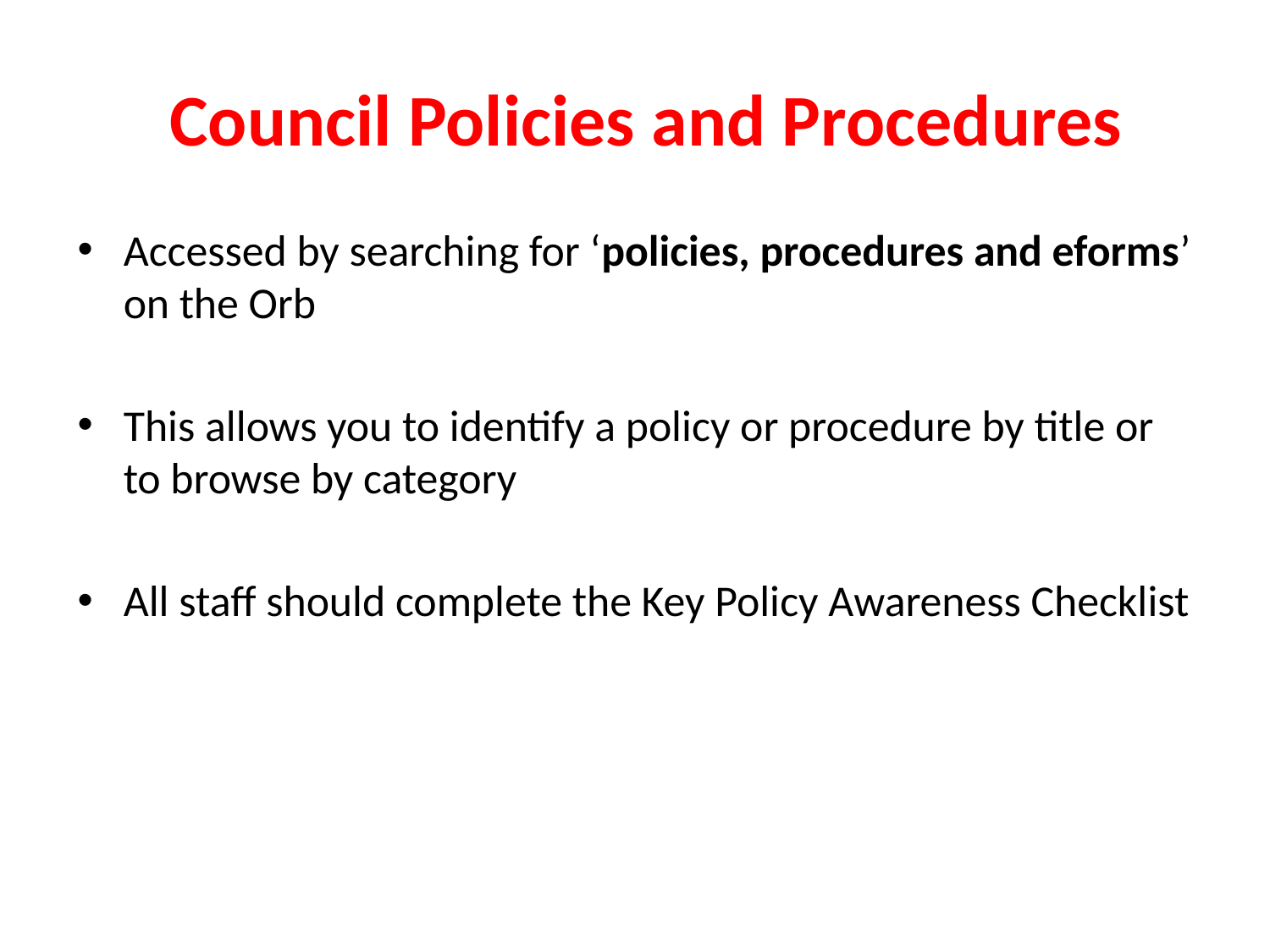

# Council Policies and Procedures
Accessed by searching for ‘policies, procedures and eforms’ on the Orb

This allows you to identify a policy or procedure by title or to browse by category

All staff should complete the Key Policy Awareness Checklist